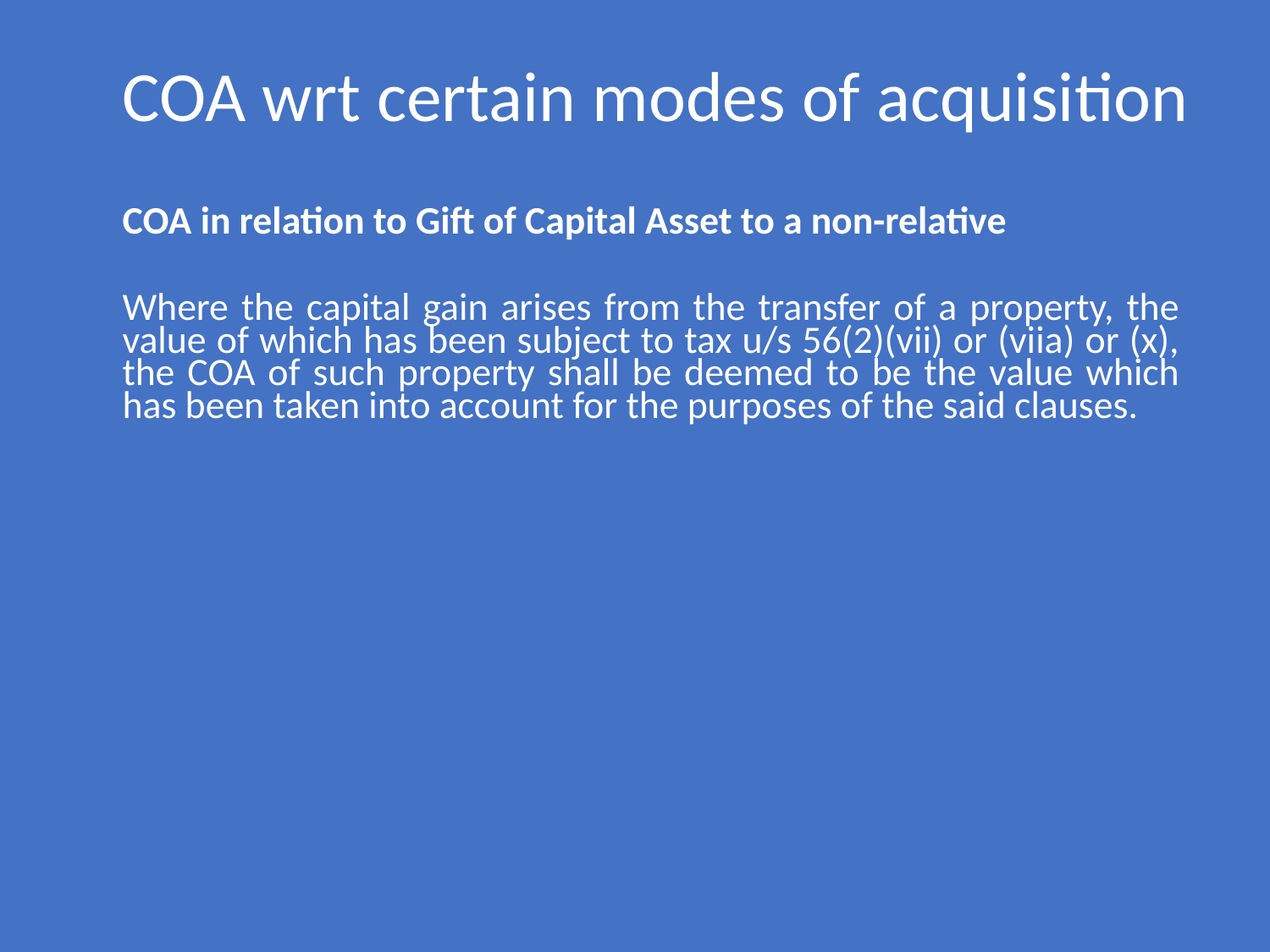

COA wrt certain modes of acquisition
COA in relation to Gift of Capital Asset to a non-relative

Where the capital gain arises from the transfer of a property, the value of which has been subject to tax u/s 56(2)(vii) or (viia) or (x), the COA of such property shall be deemed to be the value which has been taken into account for the purposes of the said clauses.